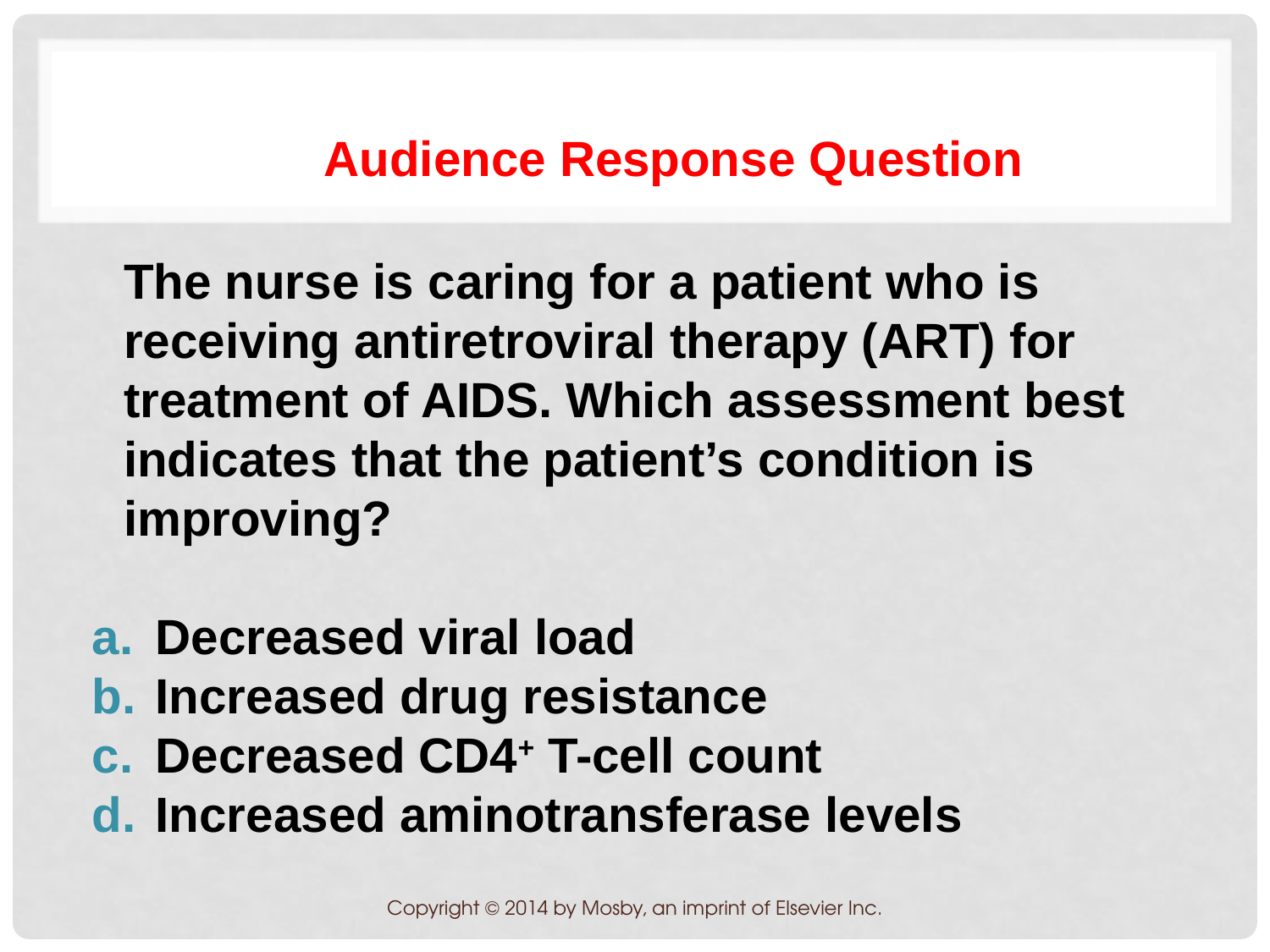

Audience Response Question
The nurse is caring for a patient who is receiving antiretroviral therapy (ART) for treatment of AIDS. Which assessment best indicates that the patient’s condition is improving?

Decreased viral load
Increased drug resistance
Decreased CD4+ T-cell count
Increased aminotransferase levels
Copyright © 2014 by Mosby, an imprint of Elsevier Inc.